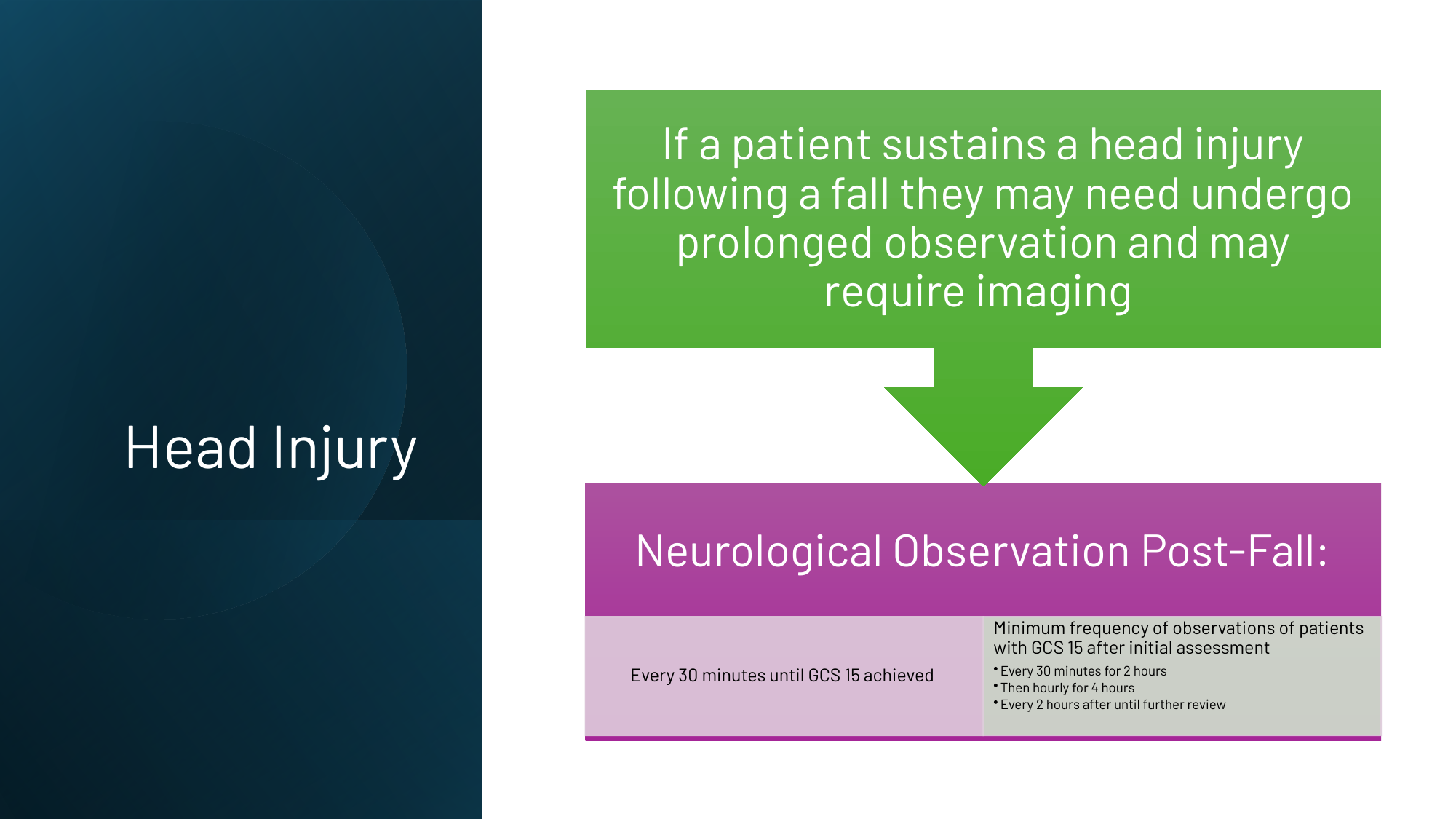

Neurological Observation Post-Fall:
Every 30 minutes until GCS 15 achieved
Minimum frequency of observations of patients with GCS 15 after initial assessment
Every 30 minutes for 2 hours
Then hourly for 4 hours
Every 2 hours after until further review
If a patient sustains a head injury following a fall they may need undergo prolonged observation and may require imaging

# Head Injury